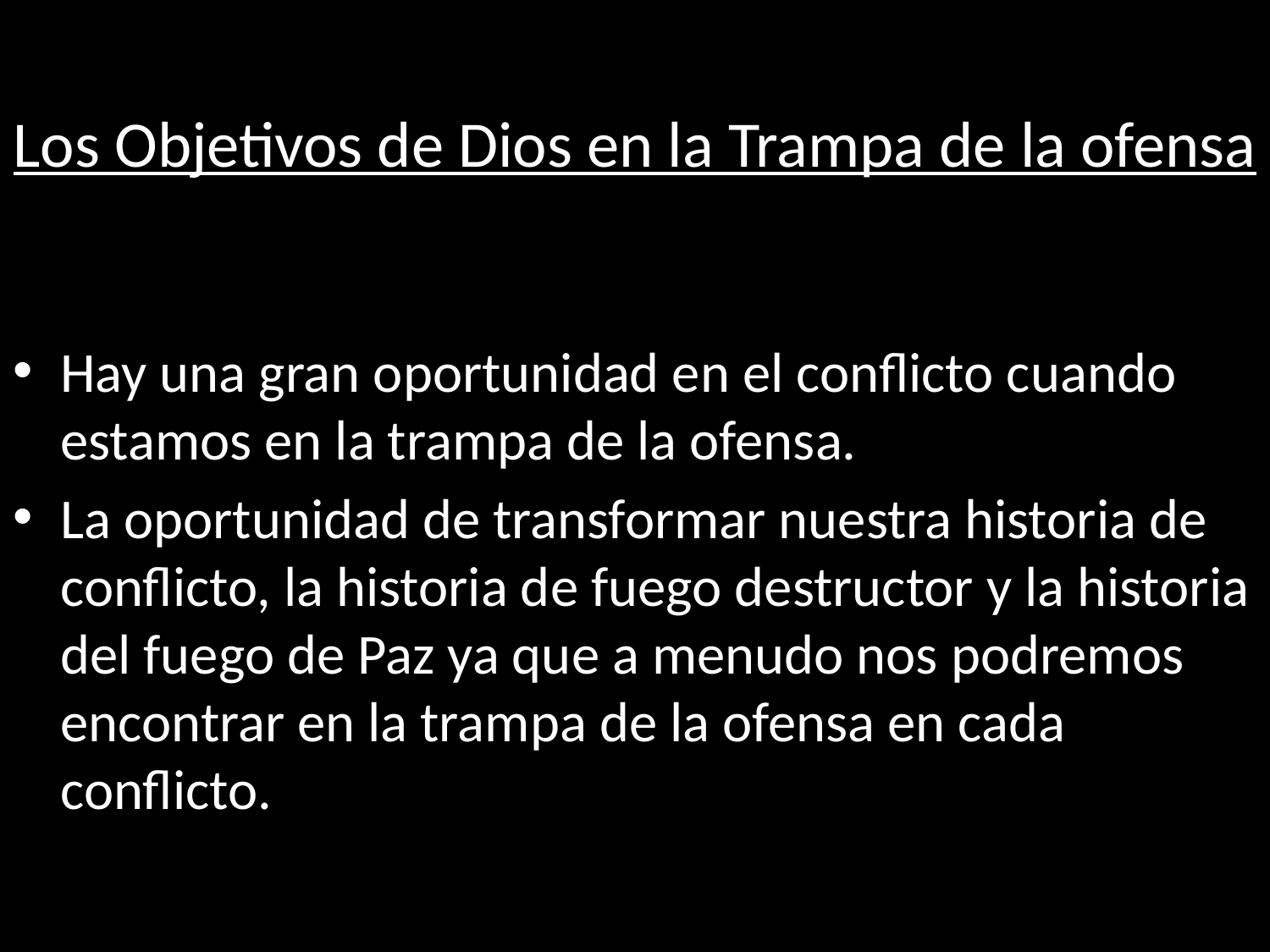

# Los Objetivos de Dios en la Trampa de la ofensa
Hay una gran oportunidad en el conflicto cuando estamos en la trampa de la ofensa.
La oportunidad de transformar nuestra historia de conflicto, la historia de fuego destructor y la historia del fuego de Paz ya que a menudo nos podremos encontrar en la trampa de la ofensa en cada conflicto.